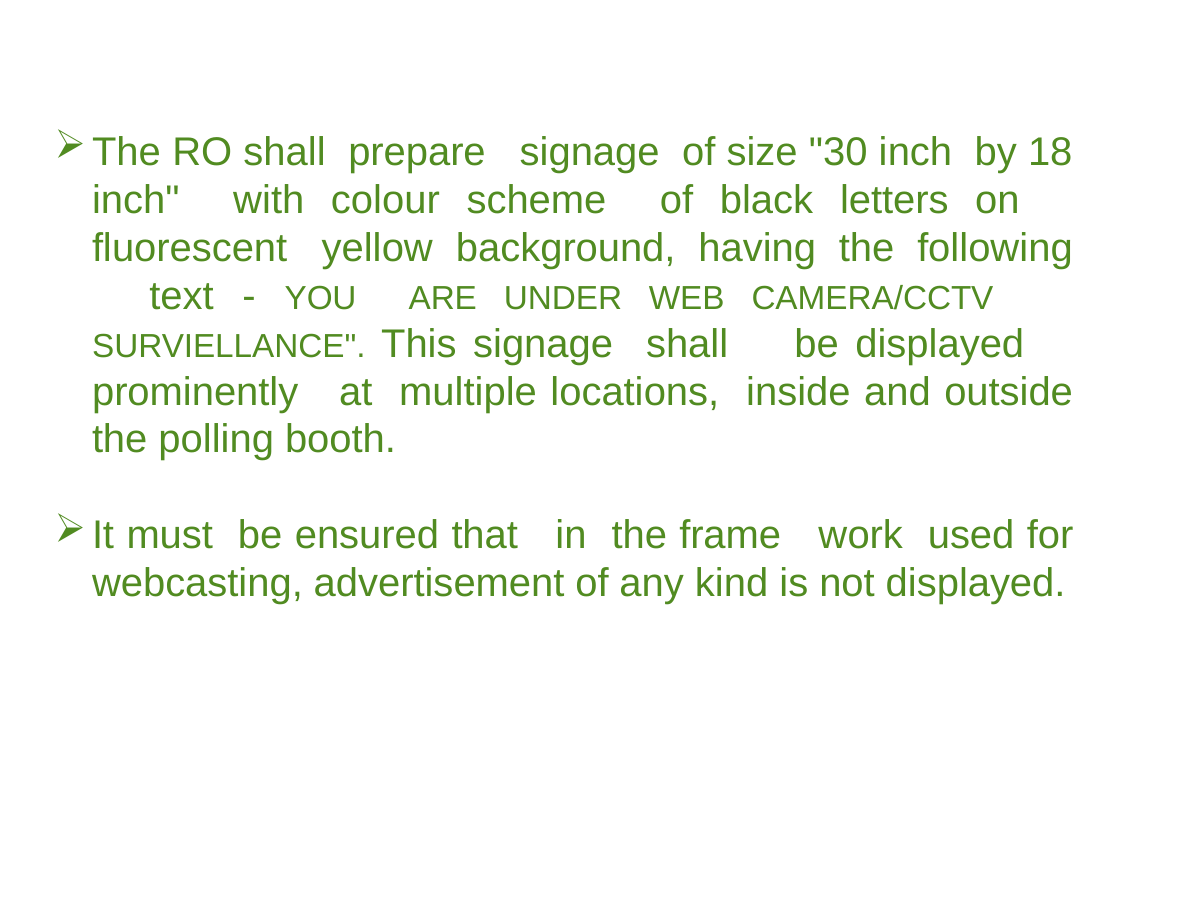

The RO shall  prepare   signage  of size "30 inch  by 18 inch"  with colour scheme  of black letters on   fluorescent   yellow  background,  having  the  following   text - YOU  ARE UNDER WEB CAMERA/CCTV    SURVIELLANCE". This signage  shall    be displayed    prominently   at  multiple locations,  inside and outside the polling booth.

It must  be ensured that   in  the frame   work  used for webcasting, advertisement of any kind is not displayed.